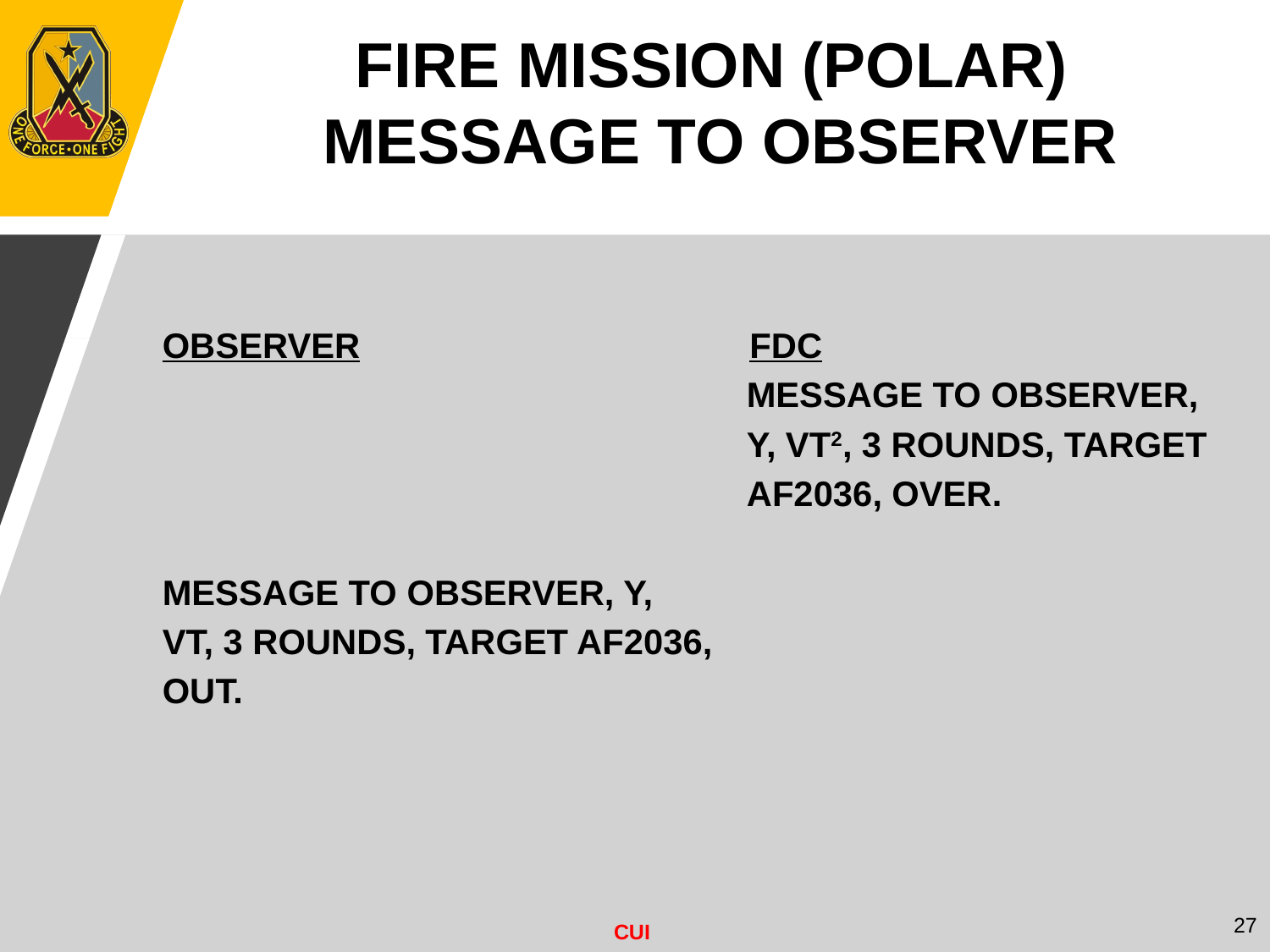

FIRE MISSION (POLAR)
MESSAGE TO OBSERVER
OBSERVER                                        FDC
                                                            MESSAGE TO OBSERVER,
                                                            Y, VT2, 3 ROUNDS, TARGET
                                                            AF2036, OVER.

MESSAGE TO OBSERVER, Y,
VT, 3 ROUNDS, TARGET AF2036,
OUT.

27